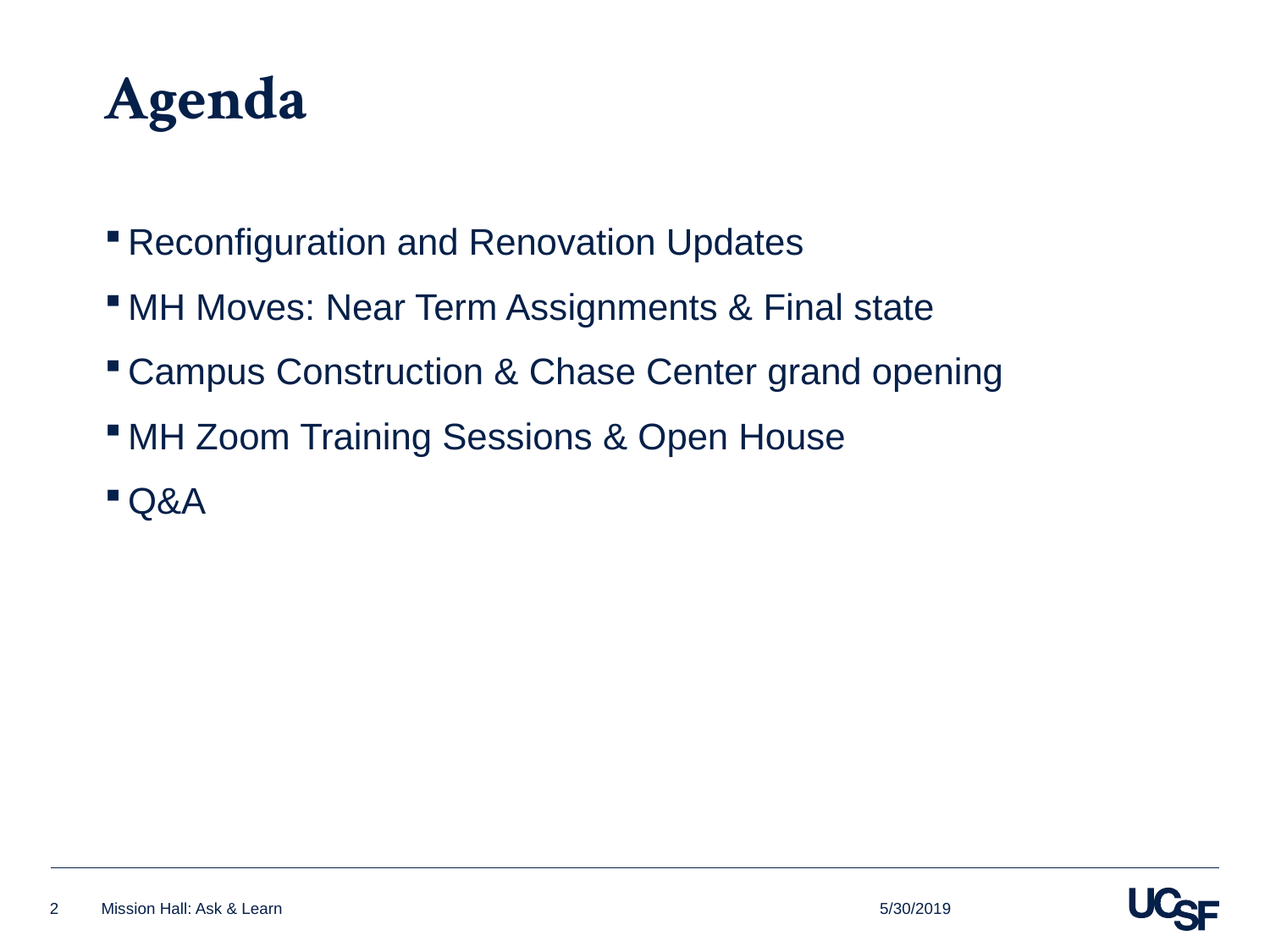

# Agenda
Reconfiguration and Renovation Updates
MH Moves: Near Term Assignments & Final state
Campus Construction & Chase Center grand opening
MH Zoom Training Sessions & Open House
Q&A
5/30/2019
2
Mission Hall: Ask & Learn